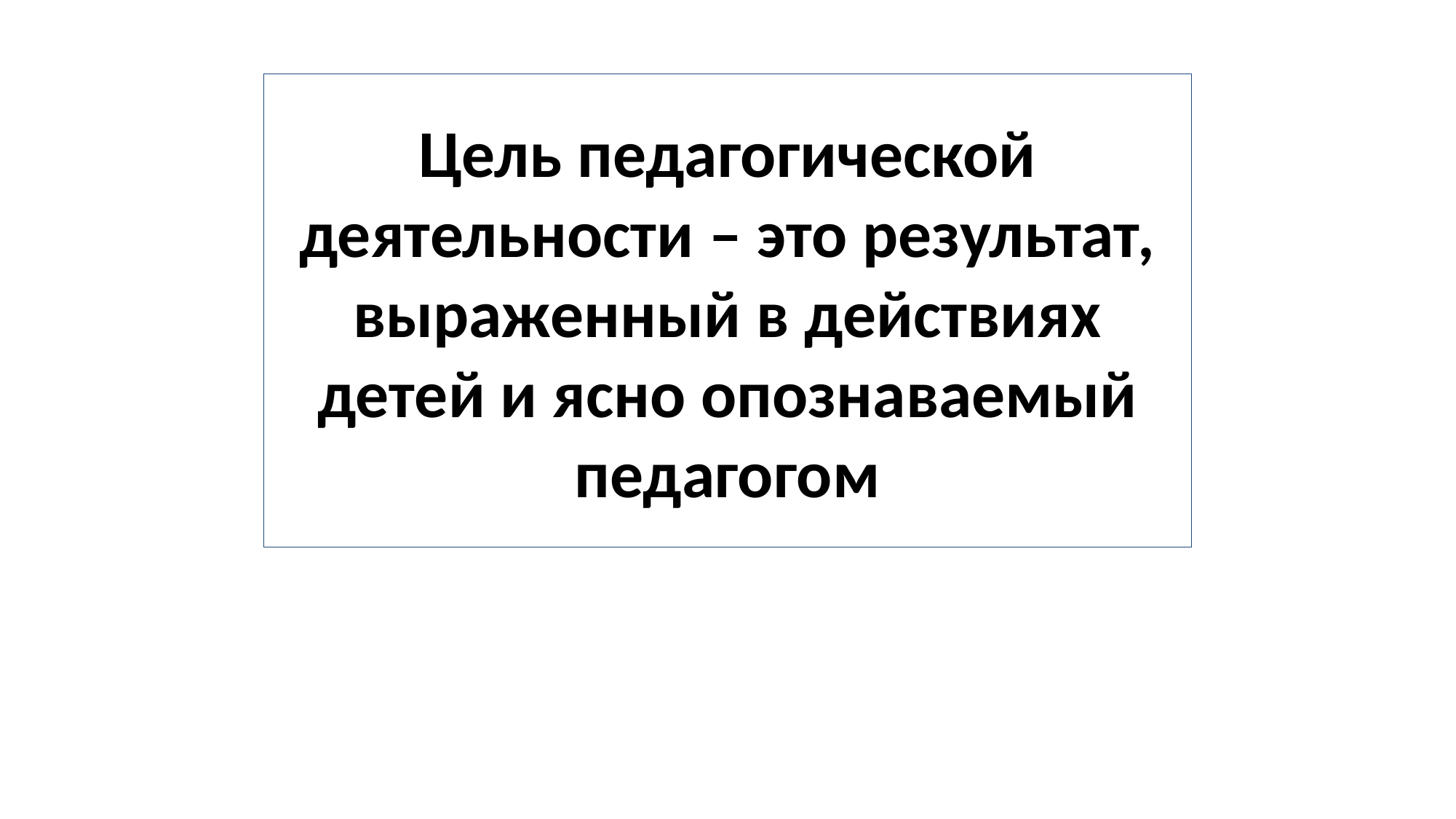

# Цель педагогической деятельности – это результат, выраженный в действиях детей и ясно опознаваемый педагогом